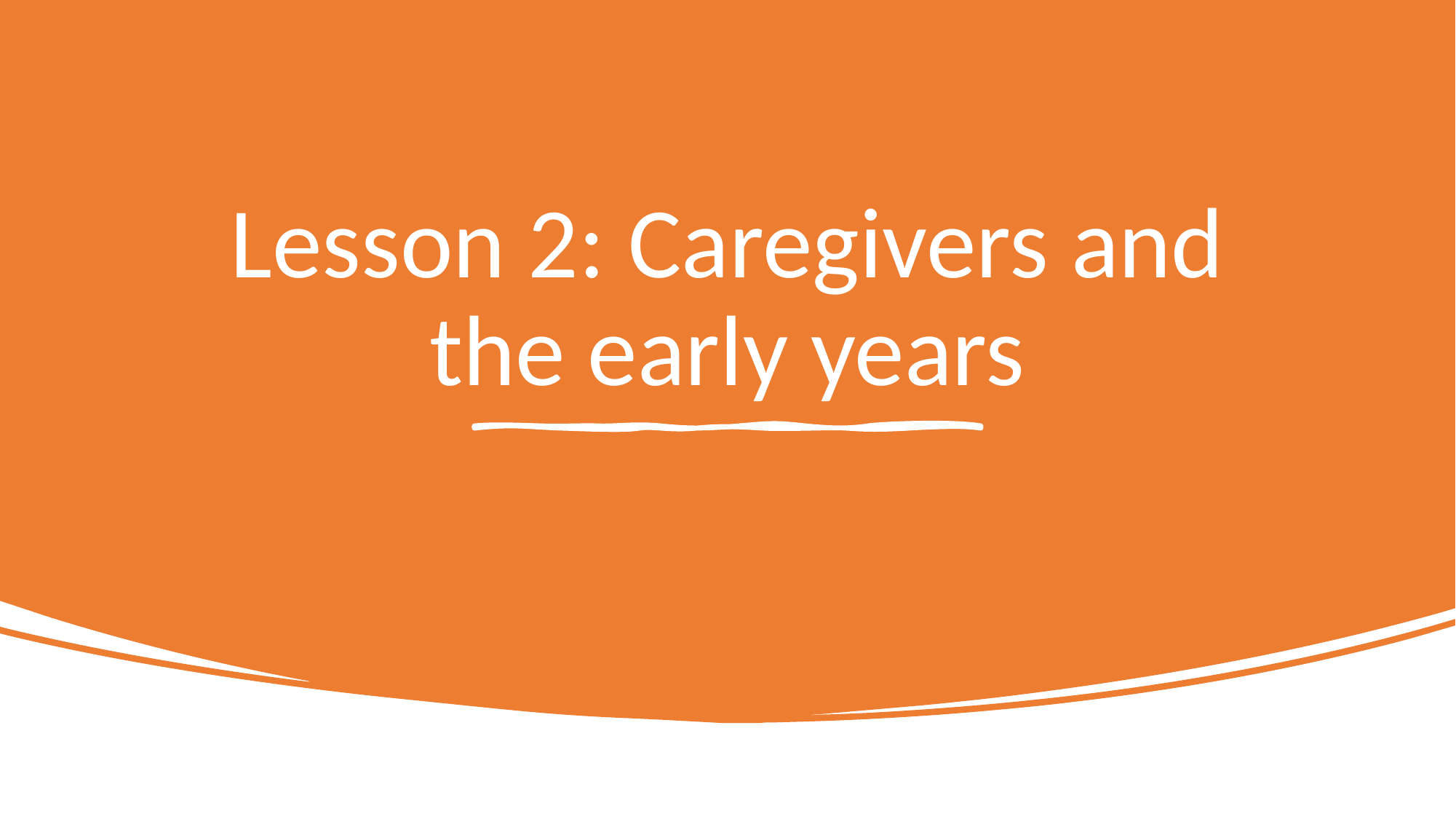

# Lesson 2: Caregivers and the early years